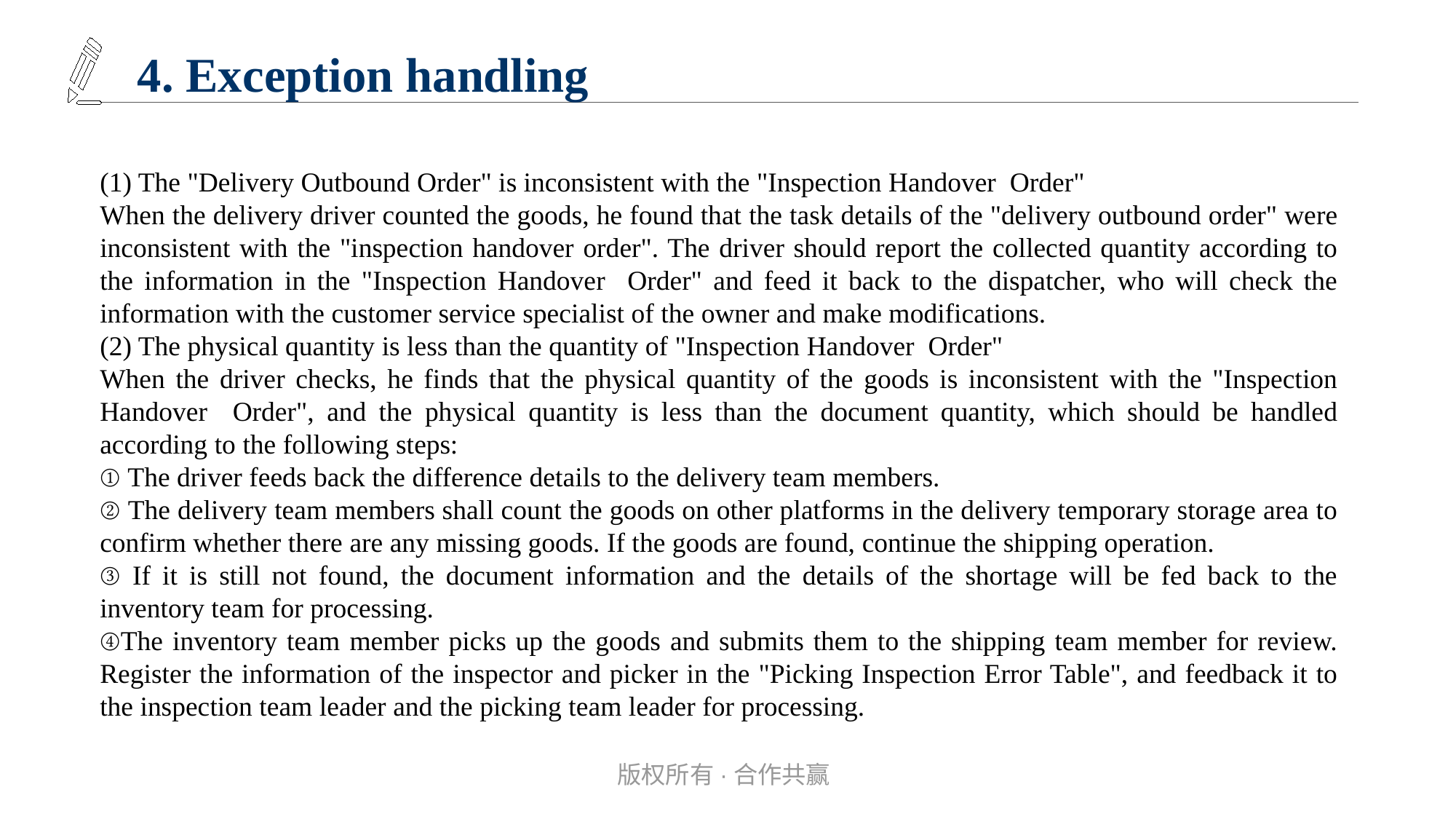

4. Exception handling
(1) The "Delivery Outbound Order" is inconsistent with the "Inspection Handover  Order"
When the delivery driver counted the goods, he found that the task details of the "delivery outbound order" were inconsistent with the "inspection handover order". The driver should report the collected quantity according to the information in the "Inspection Handover  Order" and feed it back to the dispatcher, who will check the information with the customer service specialist of the owner and make modifications.
(2) The physical quantity is less than the quantity of "Inspection Handover  Order"
When the driver checks, he finds that the physical quantity of the goods is inconsistent with the "Inspection Handover  Order", and the physical quantity is less than the document quantity, which should be handled according to the following steps:
① The driver feeds back the difference details to the delivery team members.
② The delivery team members shall count the goods on other platforms in the delivery temporary storage area to confirm whether there are any missing goods. If the goods are found, continue the shipping operation.
③ If it is still not found, the document information and the details of the shortage will be fed back to the inventory team for processing.
④The inventory team member picks up the goods and submits them to the shipping team member for review. Register the information of the inspector and picker in the "Picking Inspection Error Table", and feedback it to the inspection team leader and the picking team leader for processing.